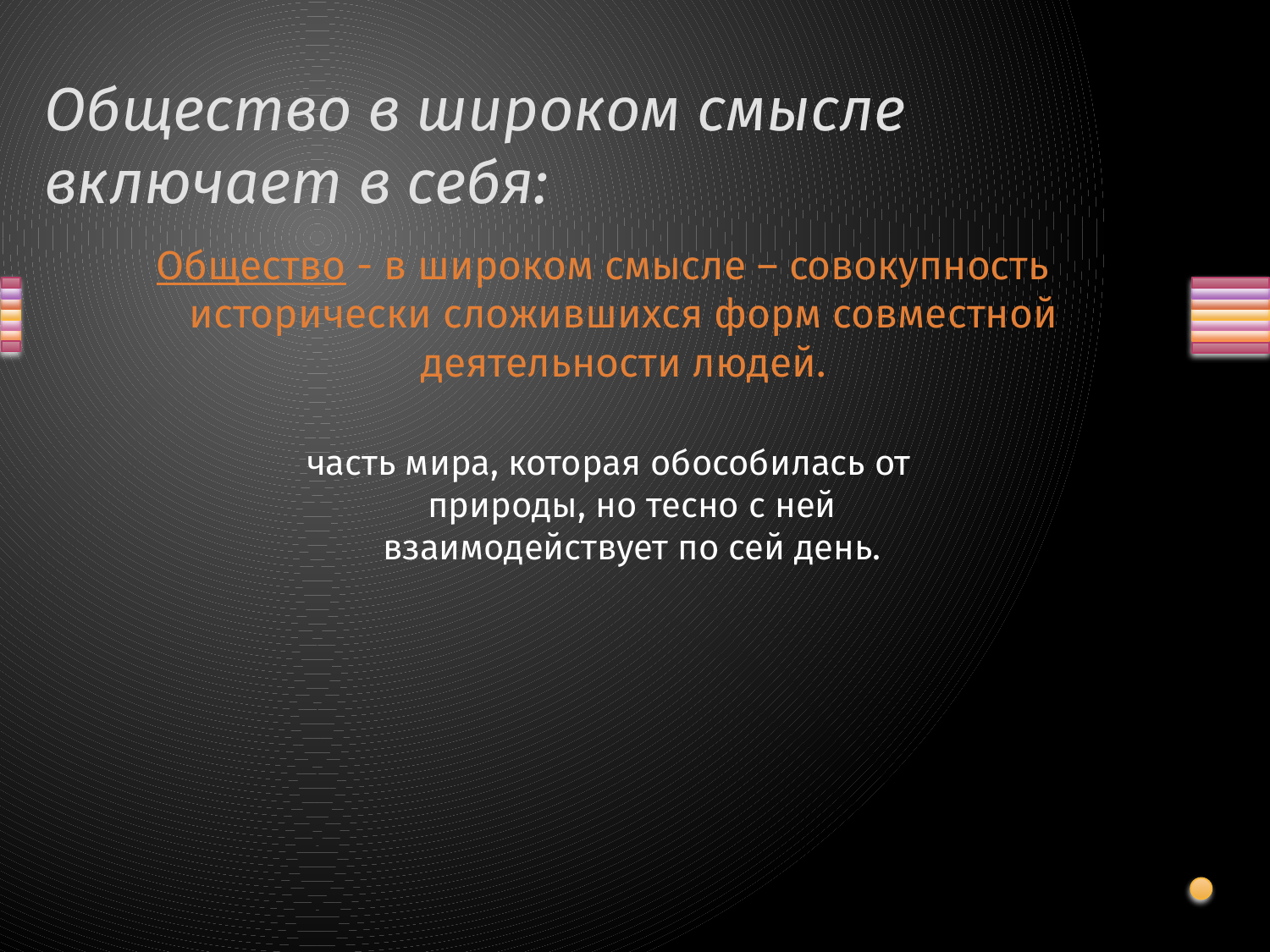

# Общество в широком смысле включает в себя:
Общество - в широком смысле – совокупность исторически сложившихся форм совместной деятельности людей.
часть мира, которая обособилась от природы, но тесно с ней взаимодействует по сей день.